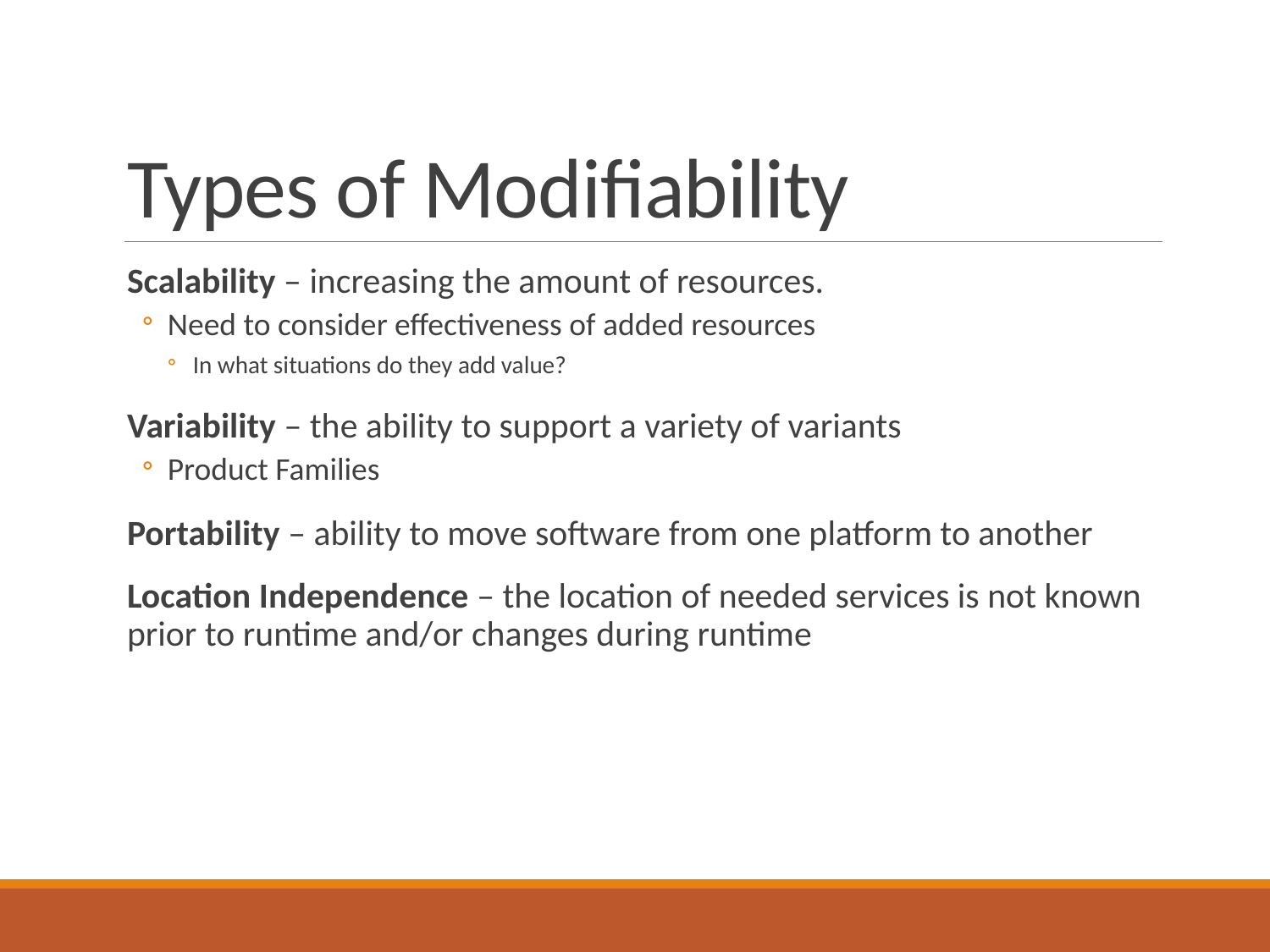

# Types of Modifiability
Scalability – increasing the amount of resources.
Need to consider effectiveness of added resources
In what situations do they add value?
Variability – the ability to support a variety of variants
Product Families
Portability – ability to move software from one platform to another
Location Independence – the location of needed services is not known prior to runtime and/or changes during runtime